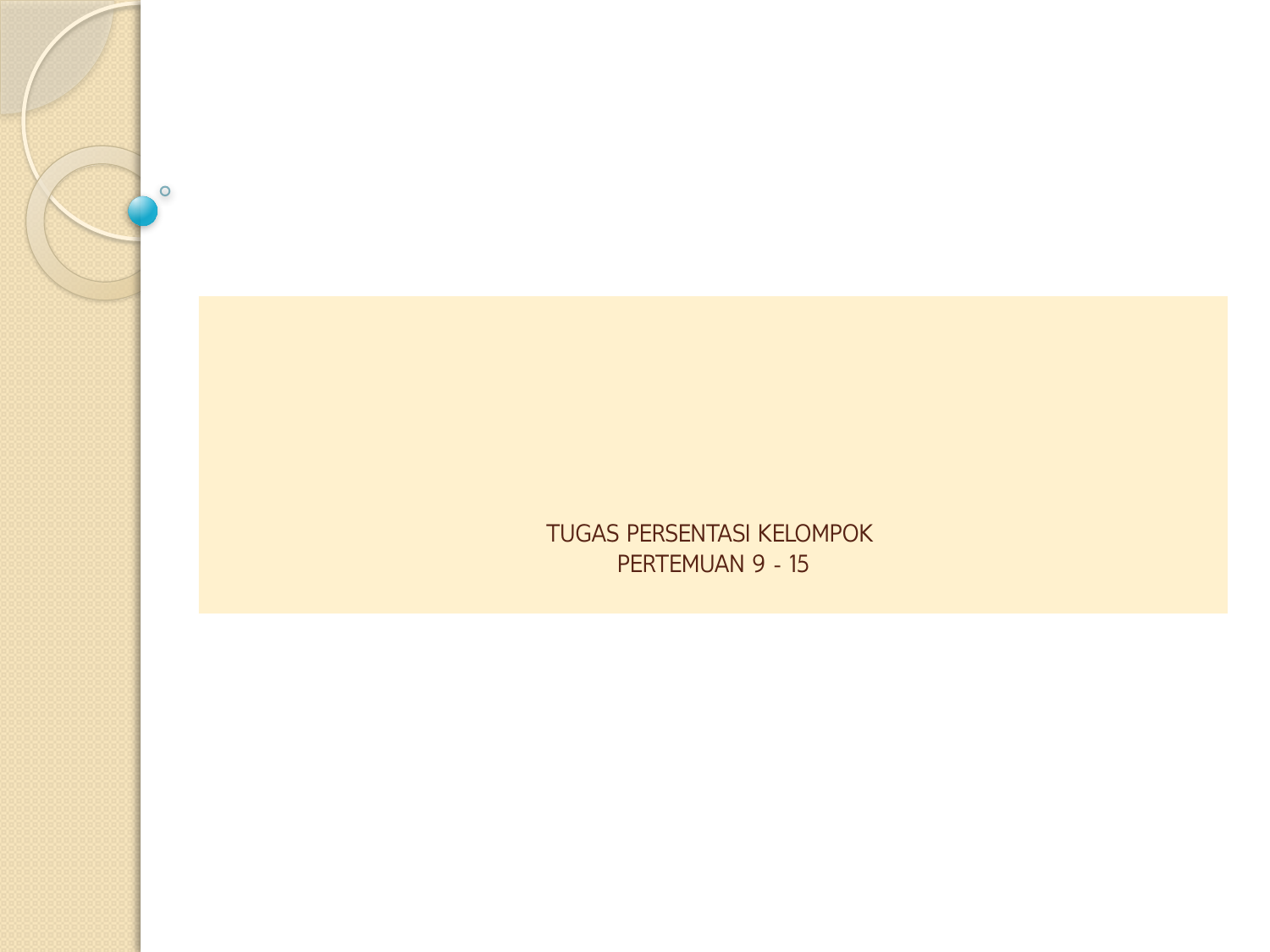

# TUGAS PERSENTASI KELOMPOK PERTEMUAN 9 - 15